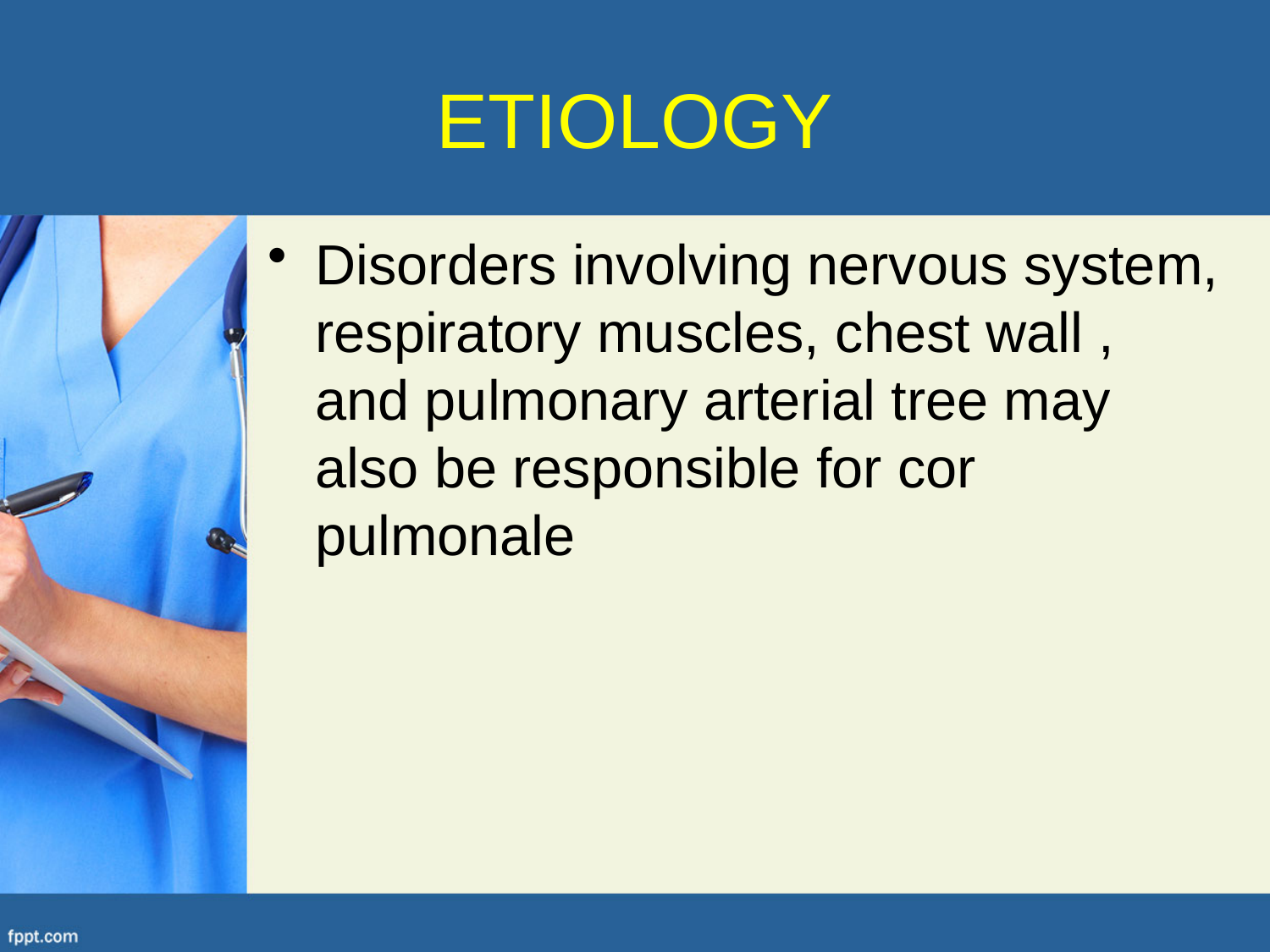

# ETIOLOGY
Disorders involving nervous system, respiratory muscles, chest wall , and pulmonary arterial tree may also be responsible for cor pulmonale